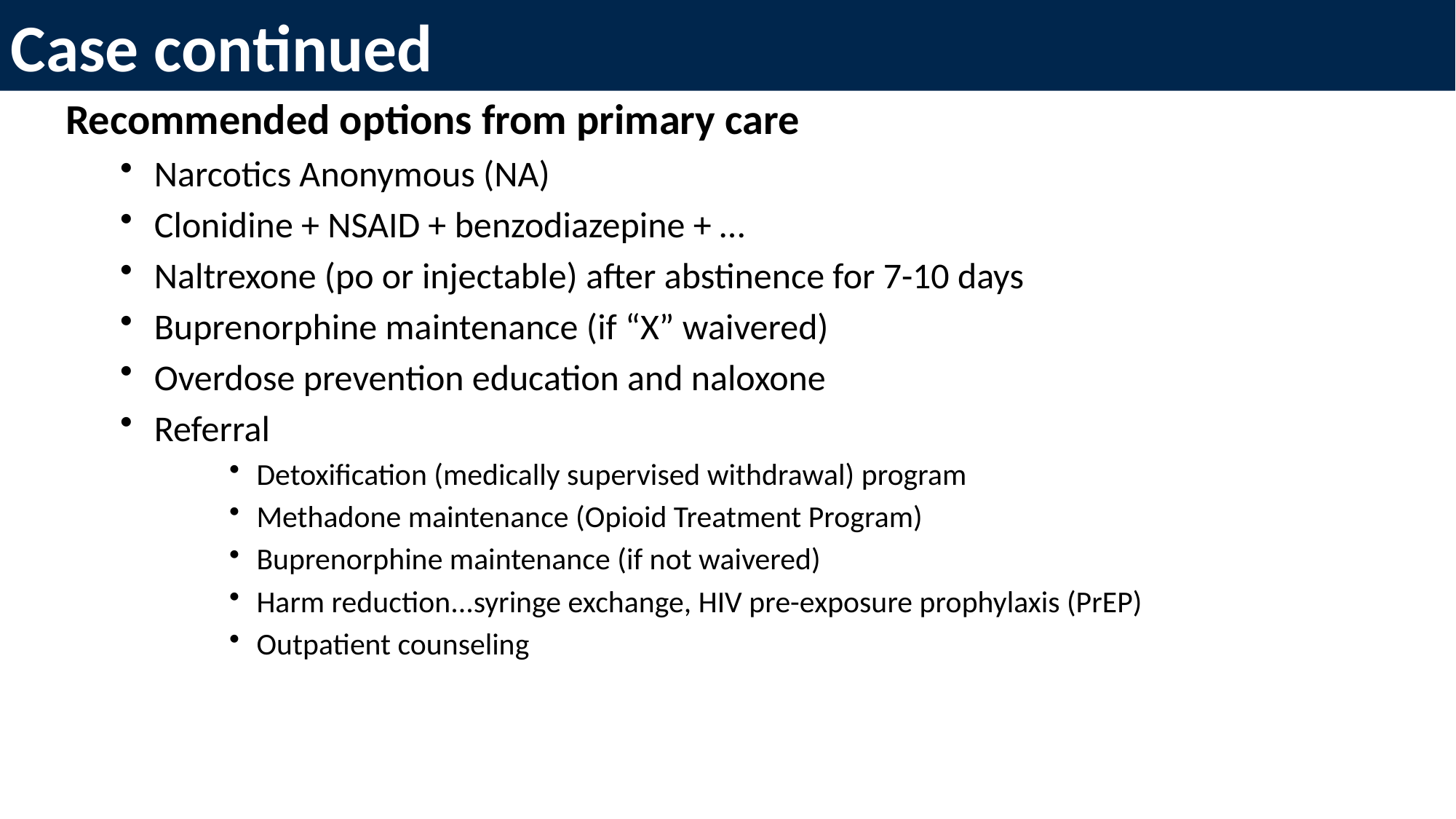

Case continued
Recommended options from primary care
Narcotics Anonymous (NA)
Clonidine + NSAID + benzodiazepine + …
Naltrexone (po or injectable) after abstinence for 7-10 days
Buprenorphine maintenance (if “X” waivered)
Overdose prevention education and naloxone
Referral
Detoxification (medically supervised withdrawal) program
Methadone maintenance (Opioid Treatment Program)
Buprenorphine maintenance (if not waivered)
Harm reduction...syringe exchange, HIV pre-exposure prophylaxis (PrEP)
Outpatient counseling